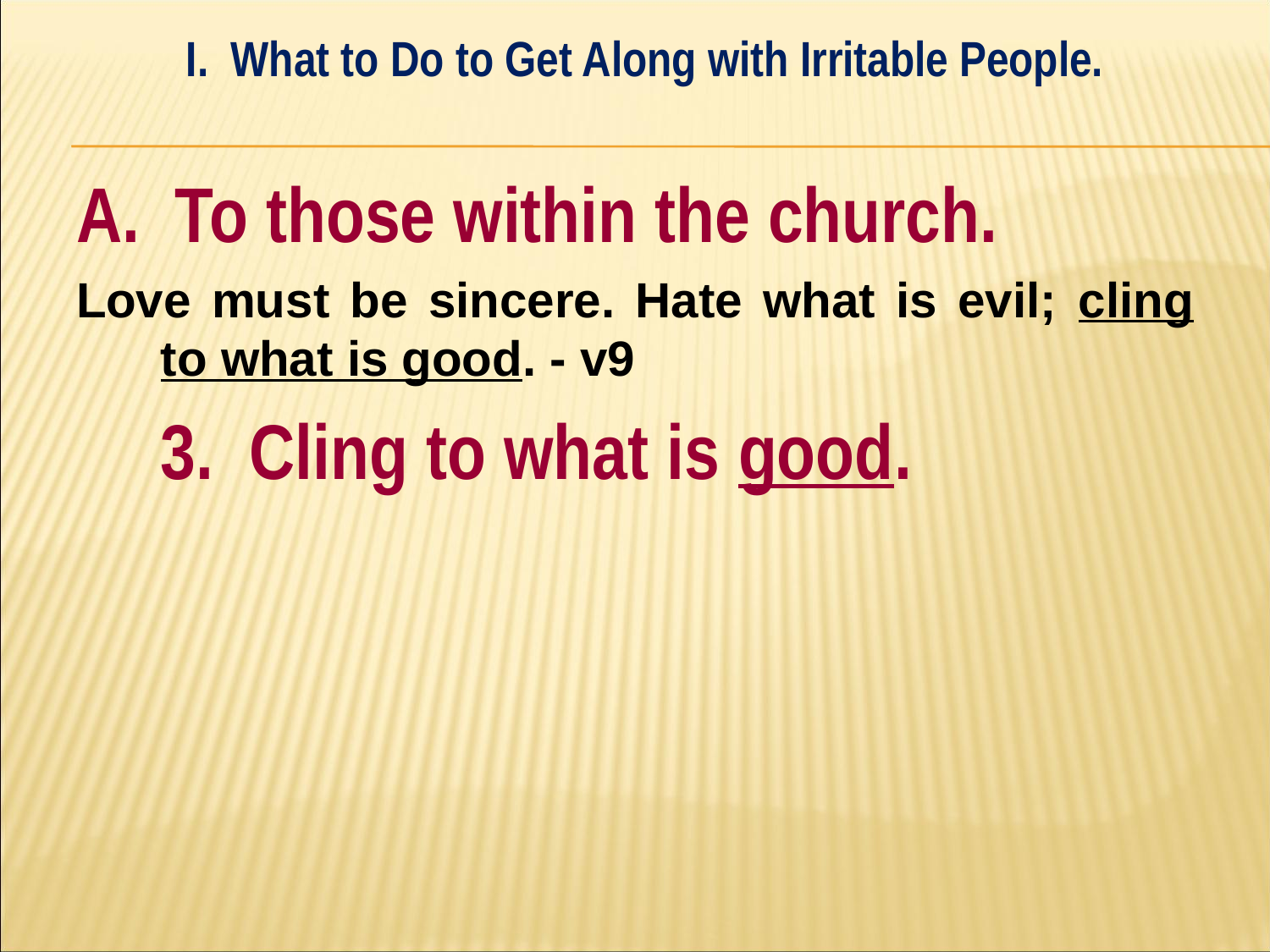

I.  What to Do to Get Along with Irritable People.
#
A.  To those within the church.
Love must be sincere. Hate what is evil; cling to what is good. - v9
	3.  Cling to what is good.